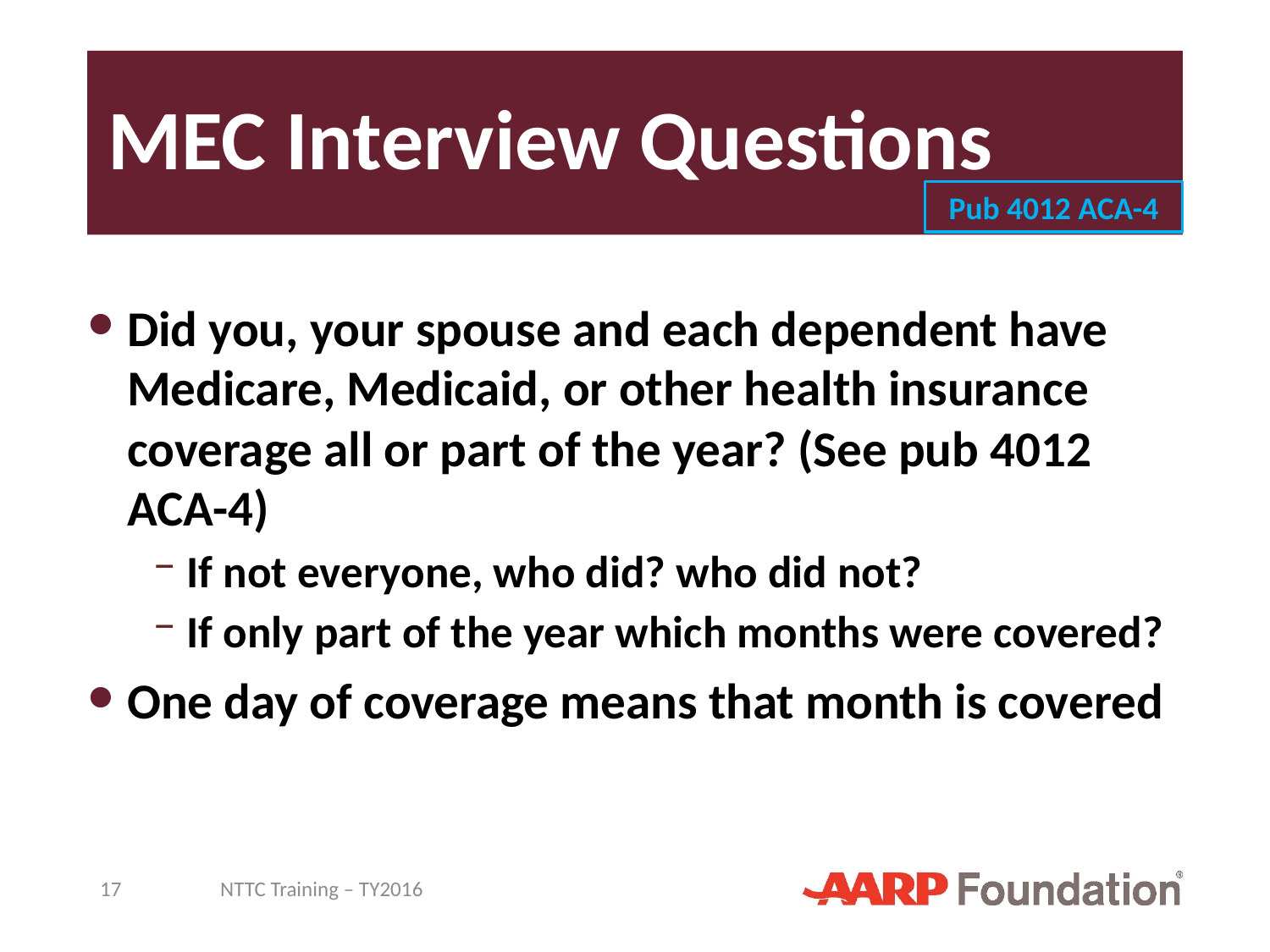

# MEC Interview Questions
Pub 4012 ACA-4
Did you, your spouse and each dependent have Medicare, Medicaid, or other health insurance coverage all or part of the year? (See pub 4012 ACA-4)
If not everyone, who did? who did not?
If only part of the year which months were covered?
One day of coverage means that month is covered
17
NTTC Training – TY2016